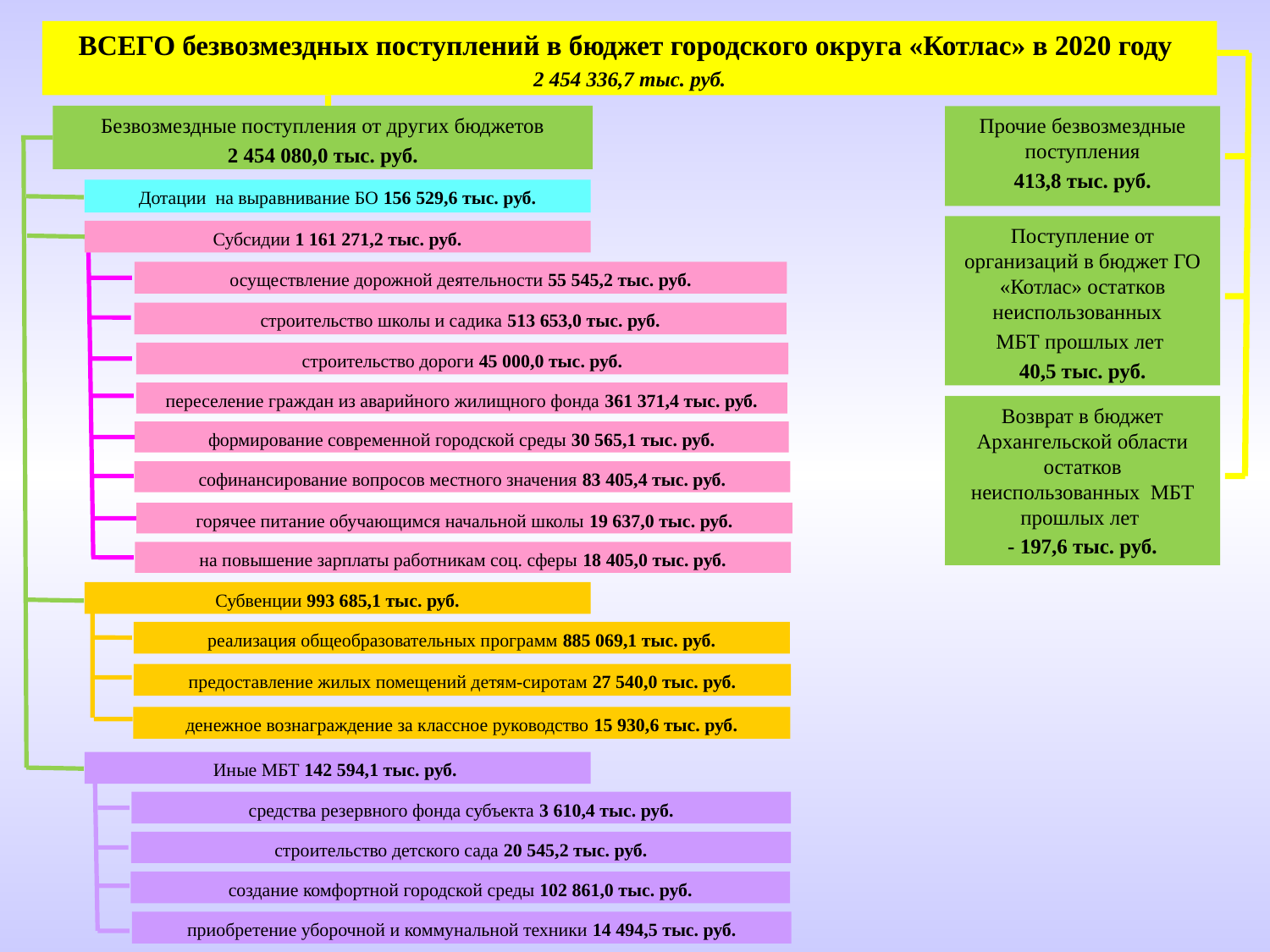

ВСЕГО безвозмездных поступлений в бюджет городского округа «Котлас» в 2020 году
2 454 336,7 тыс. руб.

Безвозмездные поступления от других бюджетов
2 454 080,0 тыс. руб.
Прочие безвозмездные поступления
413,8 тыс. руб.

Дотации  на выравнивание БО 156 529,6 тыс. руб.

Поступление от организаций в бюджет ГО «Котлас» остатков неиспользованных
МБТ прошлых лет
40,5 тыс. руб.
Субсидии 1 161 271,2 тыс. руб.

осуществление дорожной деятельности 55 545,2 тыс. руб.

строительство школы и садика 513 653,0 тыс. руб.

строительство дороги 45 000,0 тыс. руб.

переселение граждан из аварийного жилищного фонда 361 371,4 тыс. руб.

Возврат в бюджет Архангельской области остатков неиспользованных  МБТ прошлых лет
- 197,6 тыс. руб.
формирование современной городской среды 30 565,1 тыс. руб.

софинансирование вопросов местного значения 83 405,4 тыс. руб.

горячее питание обучающимся начальной школы 19 637,0 тыс. руб.

на повышение зарплаты работникам соц. сферы 18 405,0 тыс. руб.

Субвенции 993 685,1 тыс. руб.

реализация общеобразовательных программ 885 069,1 тыс. руб.

предоставление жилых помещений детям-сиротам 27 540,0 тыс. руб.

денежное вознаграждение за классное руководство 15 930,6 тыс. руб.

Иные МБТ 142 594,1 тыс. руб.

средства резервного фонда субъекта 3 610,4 тыс. руб.

строительство детского сада 20 545,2 тыс. руб.

создание комфортной городской среды 102 861,0 тыс. руб.

приобретение уборочной и коммунальной техники 14 494,5 тыс. руб.